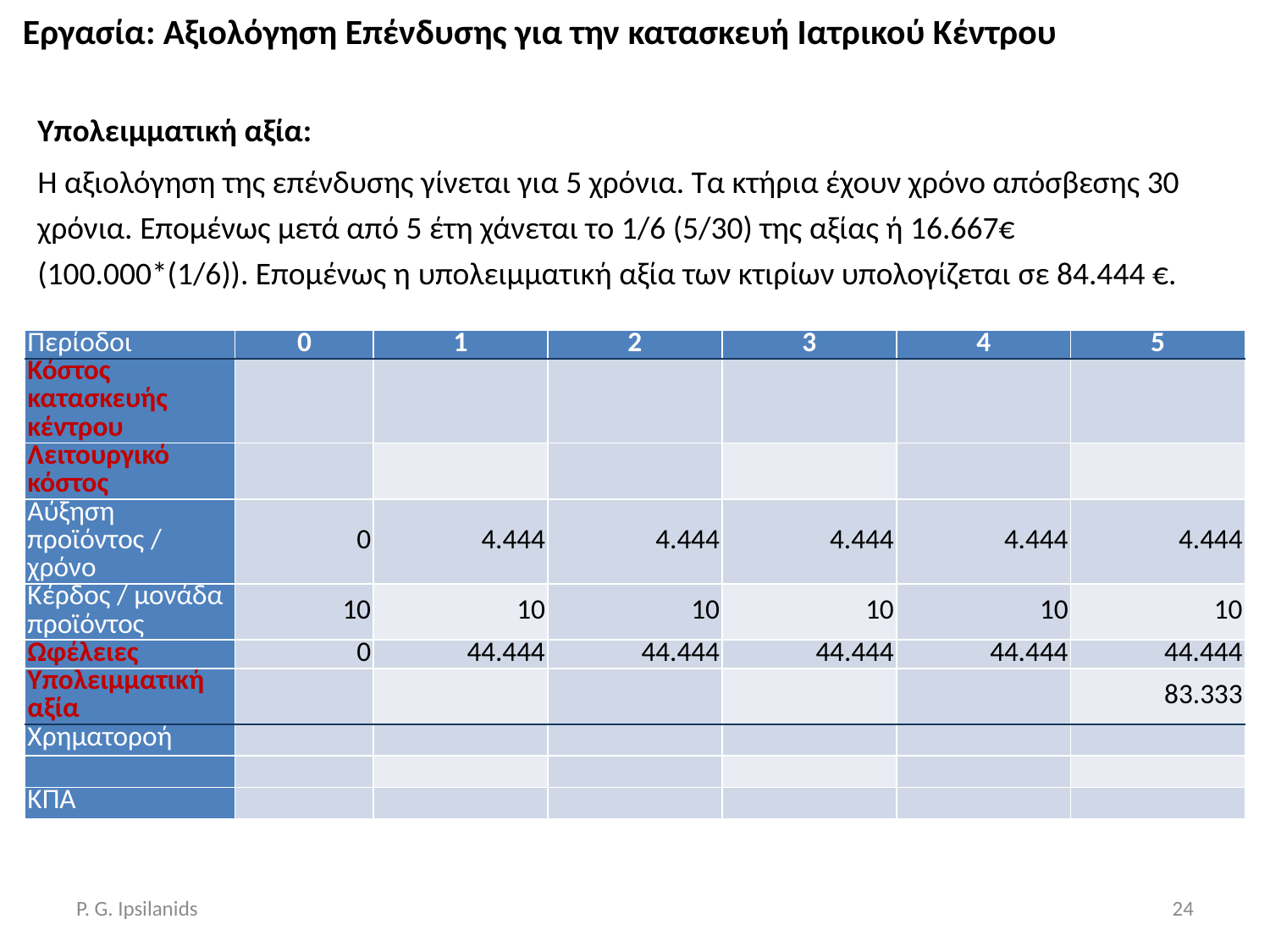

# Εργασία: Αξιολόγηση Επένδυσης για την κατασκευή Ιατρικού Κέντρου
Υπολειμματική αξία:
Η αξιολόγηση της επένδυσης γίνεται για 5 χρόνια. Τα κτήρια έχουν χρόνο απόσβεσης 30 χρόνια. Επομένως μετά από 5 έτη χάνεται το 1/6 (5/30) της αξίας ή 16.667€ (100.000*(1/6)). Επομένως η υπολειμματική αξία των κτιρίων υπολογίζεται σε 84.444 €.
| Περίοδοι | 0 | 1 | 2 | 3 | 4 | 5 |
| --- | --- | --- | --- | --- | --- | --- |
| Κόστος κατασκευής κέντρου |  |  |  |  |  |  |
| Λειτουργικό κόστος |  |  |  |  |  |  |
| Αύξηση προϊόντος / χρόνο | 0 | 4.444 | 4.444 | 4.444 | 4.444 | 4.444 |
| Κέρδος / μονάδα προϊόντος | 10 | 10 | 10 | 10 | 10 | 10 |
| Ωφέλειες | 0 | 44.444 | 44.444 | 44.444 | 44.444 | 44.444 |
| Υπολειμματική αξία |  |  |  |  |  | 83.333 |
| Χρηματοροή |  |  |  |  |  |  |
|  |  |  |  |  |  |  |
| ΚΠΑ |  |  |  |  |  |  |
P. G. Ipsilanids

24